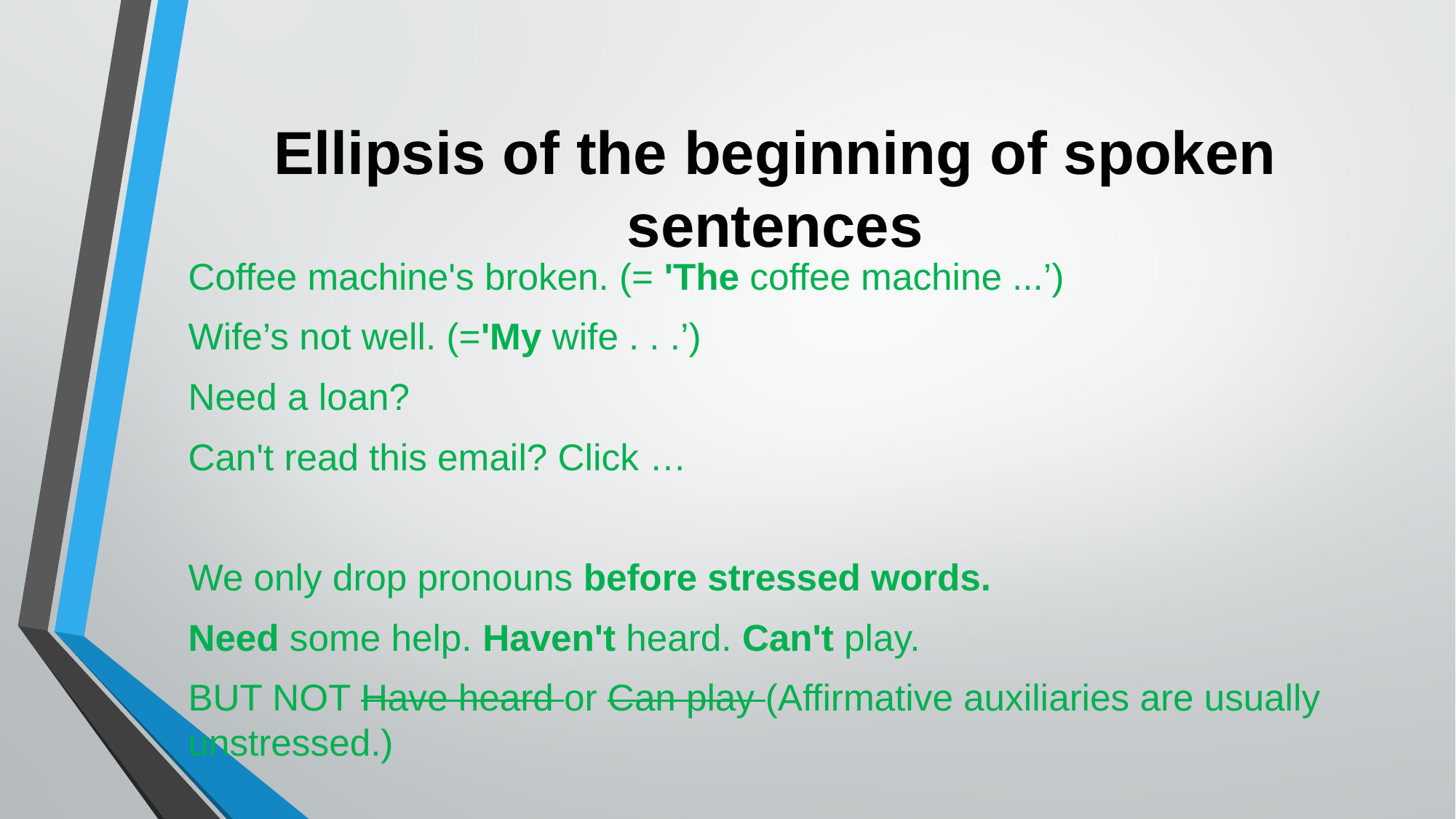

# Ellipsis of the beginning of spoken sentences
Coffee machine's broken. (= 'The coffee machine ...’)
Wife’s not well. (='My wife . . .’)
Need a loan?
Can't read this email? Click …

We only drop pronouns before stressed words.
Need some help. Haven't heard. Can't play.
BUT NOT Have heard or Can play (Affirmative auxiliaries are usually unstressed.)